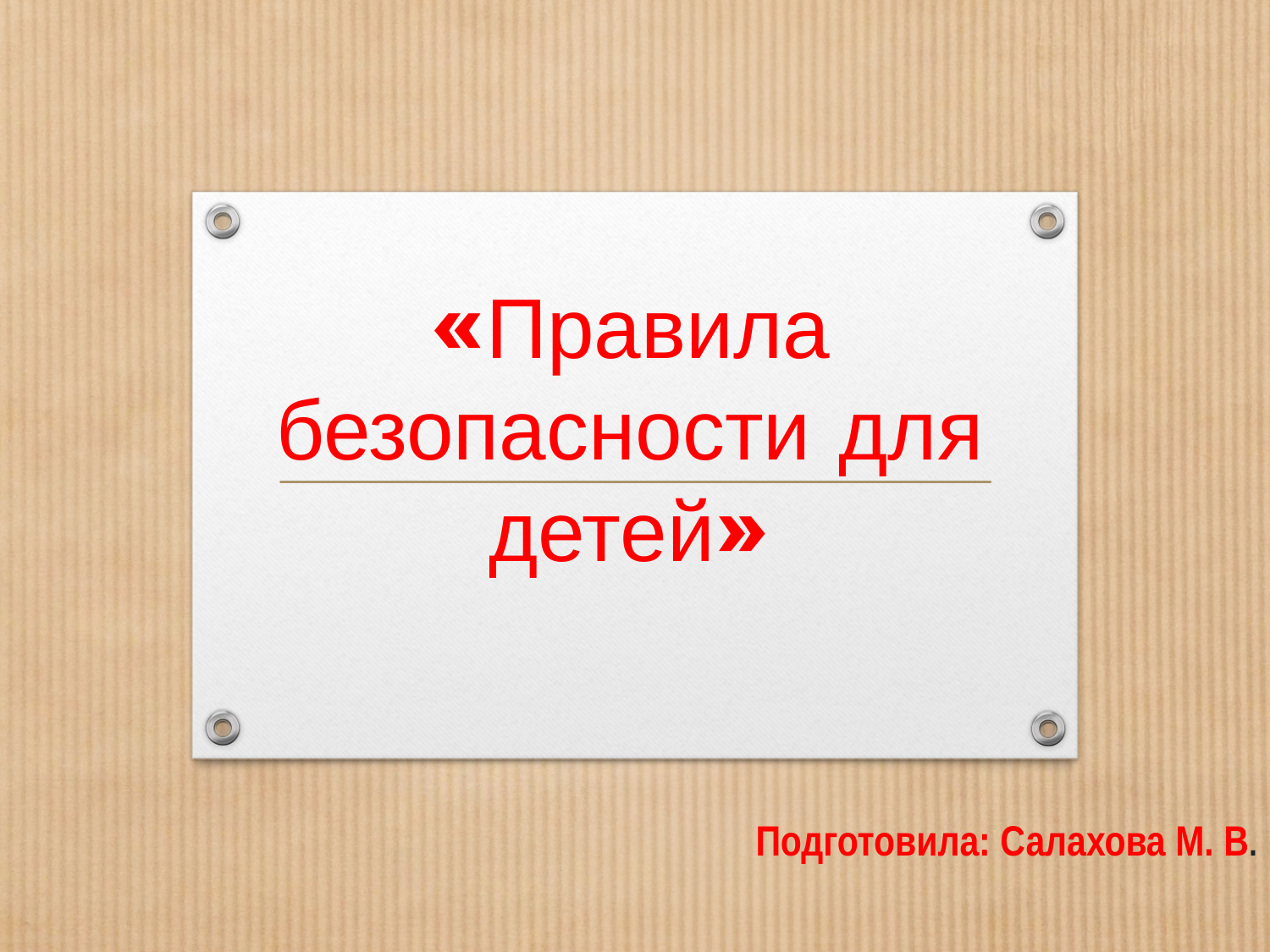

# «Правила безопасности для детей»

Подготовила: Салахова М. В.